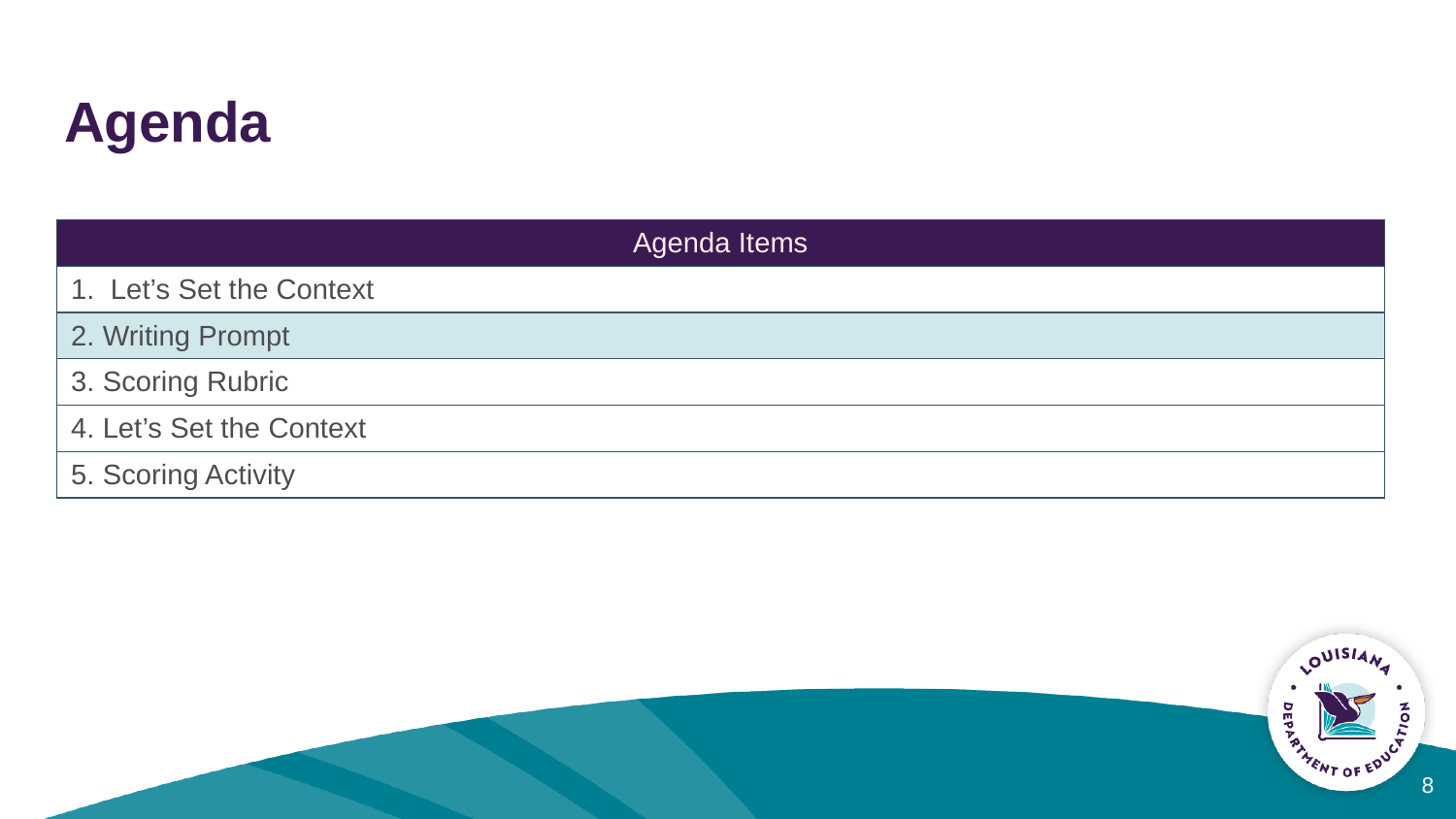

# Agenda
| Agenda Items |
| --- |
| 1. Let’s Set the Context |
| 2. Writing Prompt |
| 3. Scoring Rubric |
| 4. Let’s Set the Context |
| 5. Scoring Activity |
8